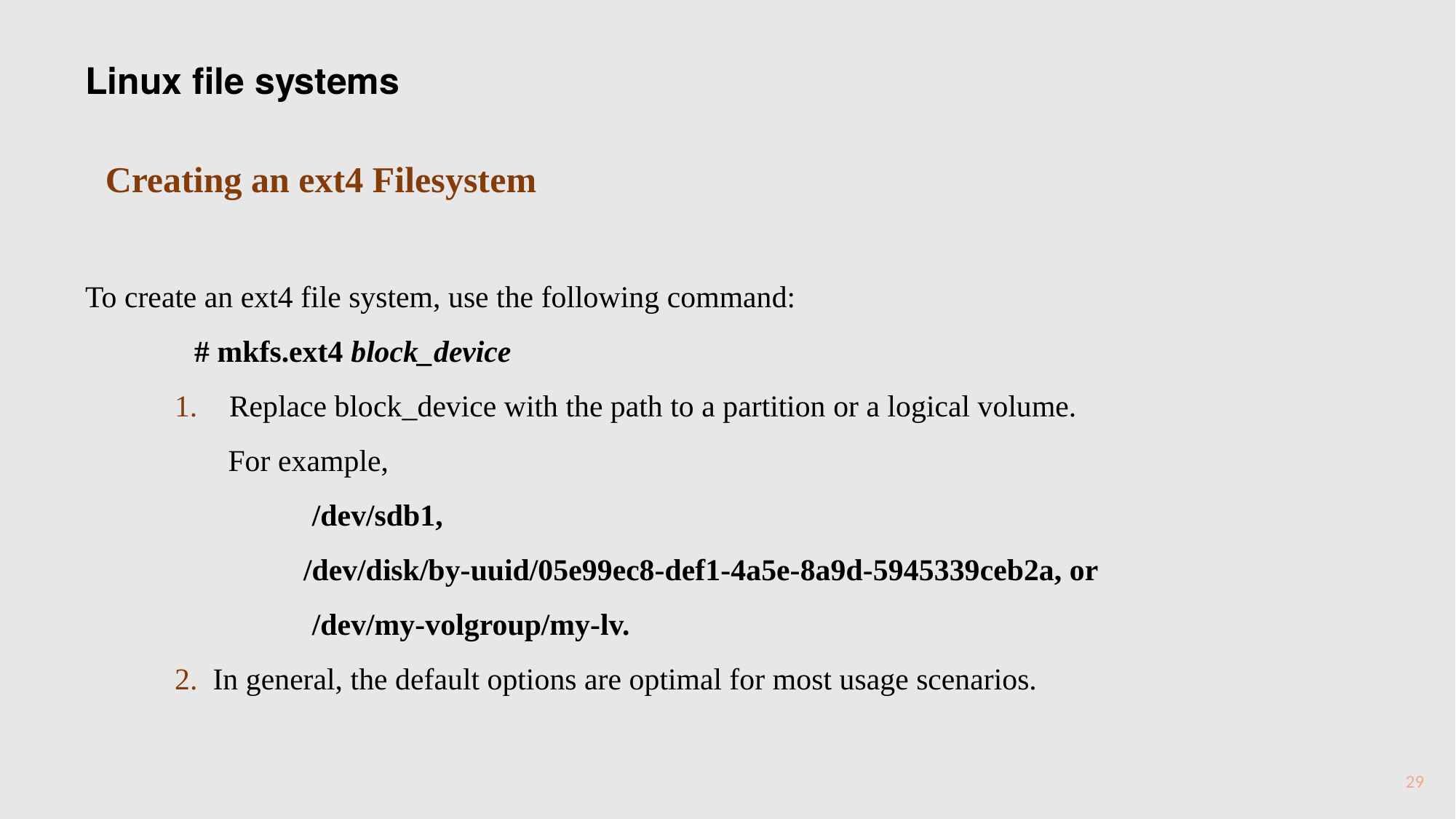

Linux file systems
  Creating an ext4 Filesystem
To create an ext4 file system, use the following command:
	# mkfs.ext4 block_device
Replace block_device with the path to a partition or a logical volume.
       For example,
                  /dev/sdb1,
		/dev/disk/by-uuid/05e99ec8-def1-4a5e-8a9d-5945339ceb2a, or
                  /dev/my-volgroup/my-lv.
2.  In general, the default options are optimal for most usage scenarios.
29